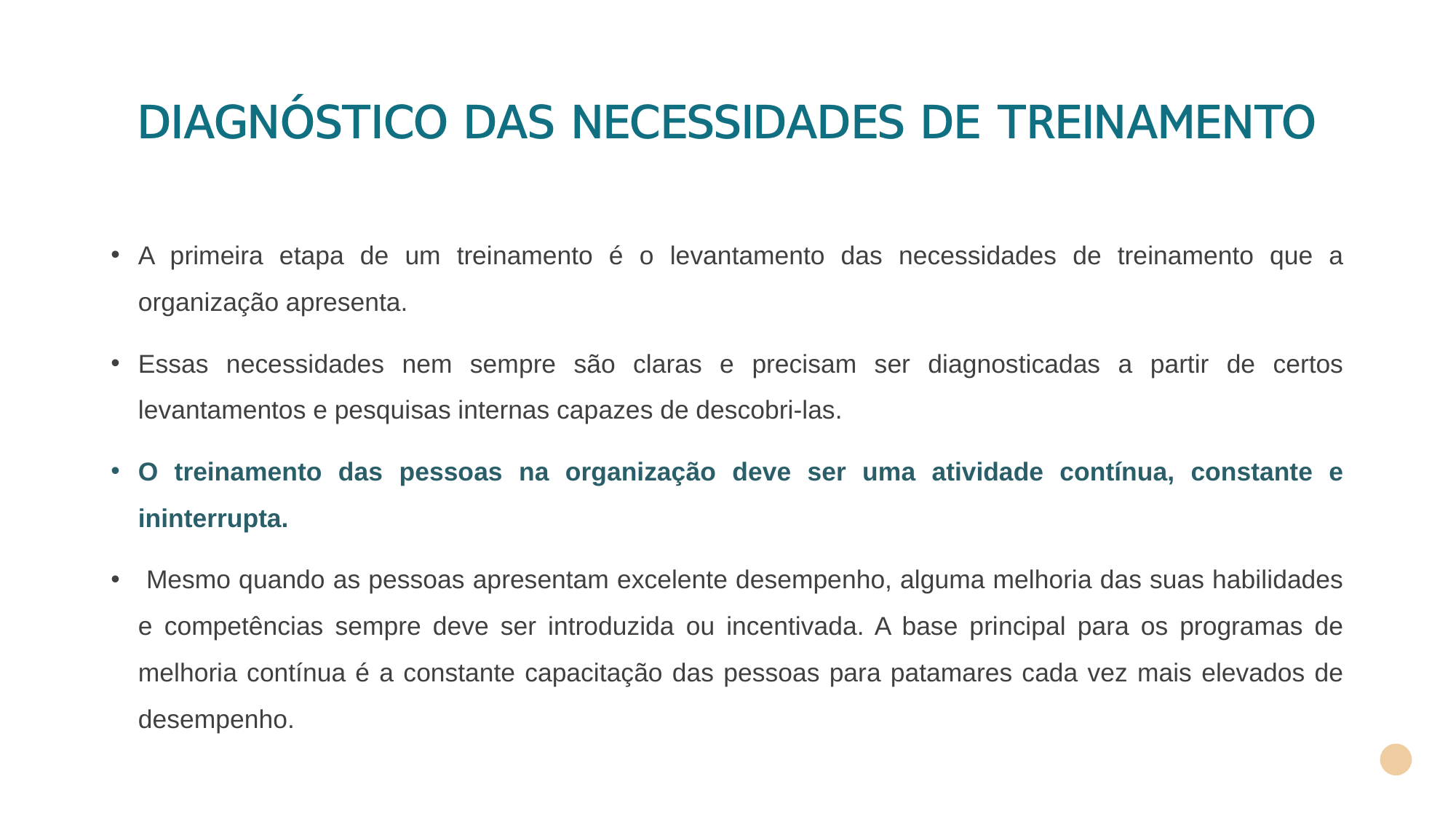

# DIAGNÓSTICO DAS NECESSIDADES DE TREINAMENTO
A primeira etapa de um treinamento é o levantamento das necessidades de treinamento que a organização apresenta.
Essas necessidades nem sempre são claras e precisam ser diagnosticadas a partir de certos levantamentos e pesquisas internas capazes de descobri-las.
O treinamento das pessoas na organização deve ser uma atividade contínua, constante e ininterrupta.
 Mesmo quando as pessoas apresentam excelente desempenho, alguma melhoria das suas habilidades e competências sempre deve ser introduzida ou incentivada. A base principal para os programas de melhoria contínua é a constante capacitação das pessoas para patamares cada vez mais elevados de desempenho.
12